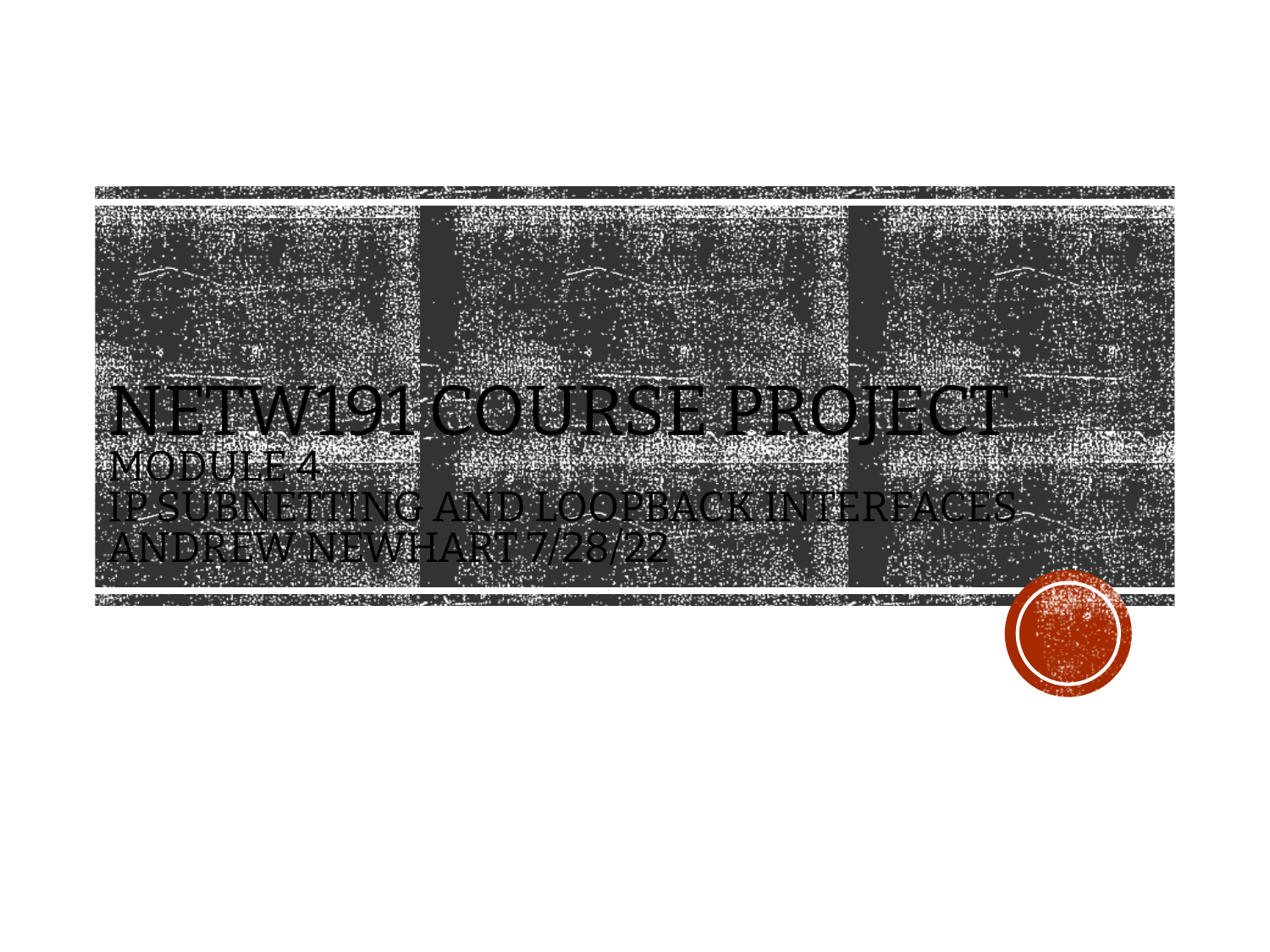

# NETW191 Course Project Module 4 IP Subnetting and Loopback Interfaces Andrew Newhart 7/28/22